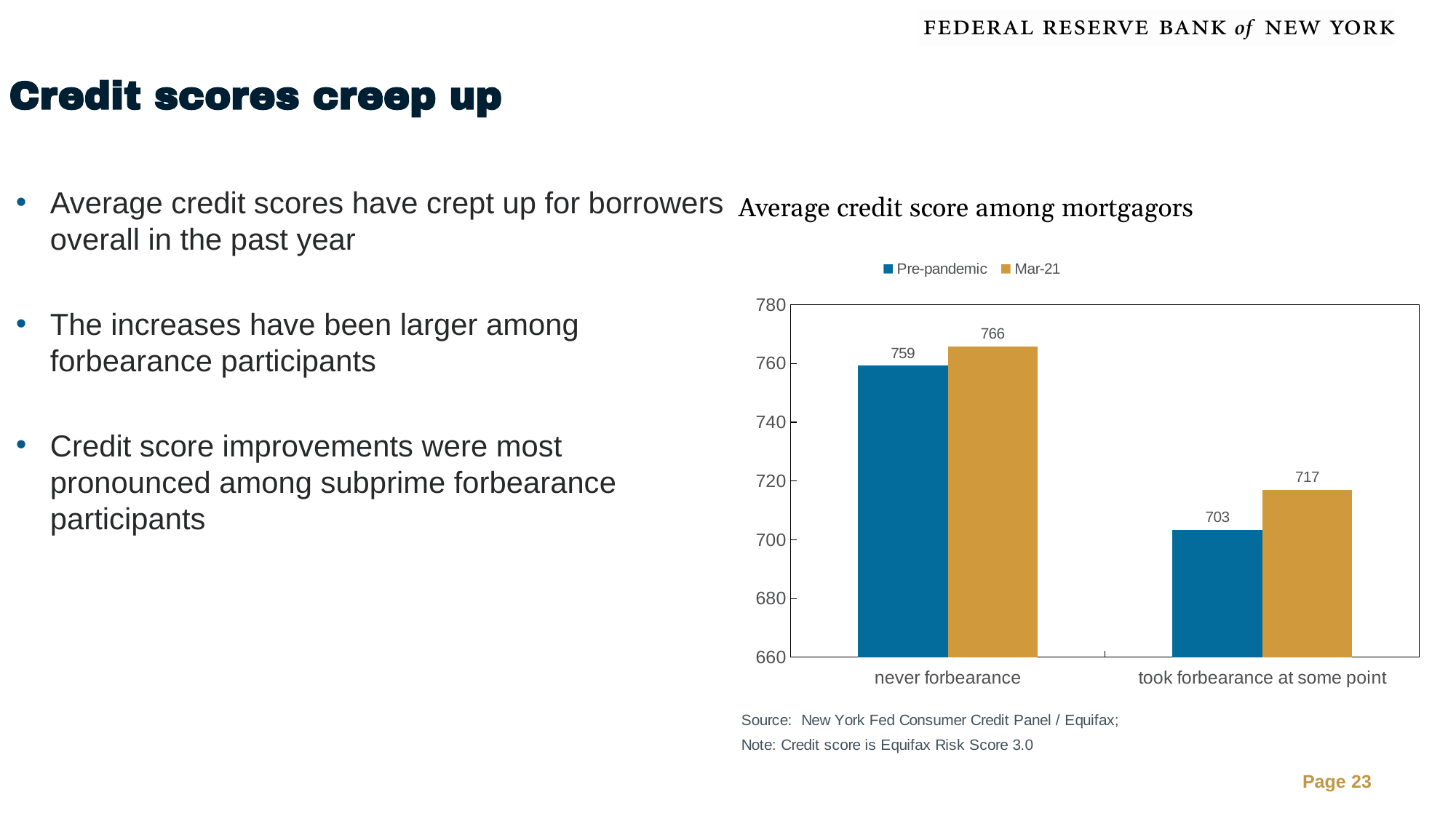

# Credit scores creep up

Average credit scores have crept up for borrowers overall in the past year

The increases have been larger among forbearance participants

Credit score improvements were most pronounced among subprime forbearance participants

### Chart:

| Category | Pre-pandemic | Mar-21 |
|---|---|---|
| never forbearance | 759.2185277 | 765.7760827 |
| took forbearance at some point | 703.2744768 | 716.9396941 |
Page 23